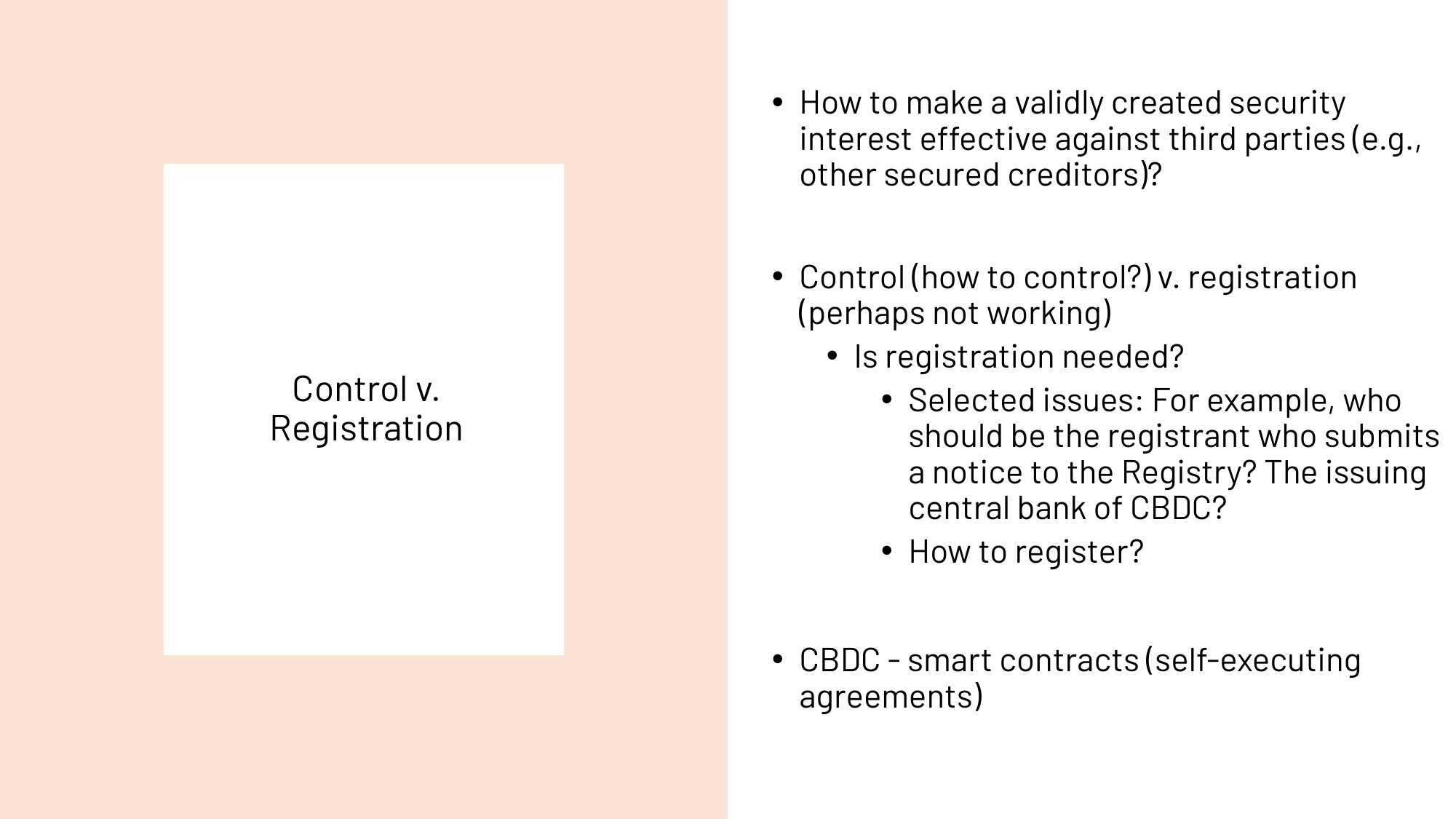

How to make a validly created security interest effective against third parties (e.g., other secured creditors)?

Control (how to control?) v. registration (perhaps not working)
Is registration needed?
Selected issues: For example, who should be the registrant who submits a notice to the Registry? The issuing central bank of CBDC?
How to register?

CBDC - smart contracts (self-executing agreements)

# Control v. Registration